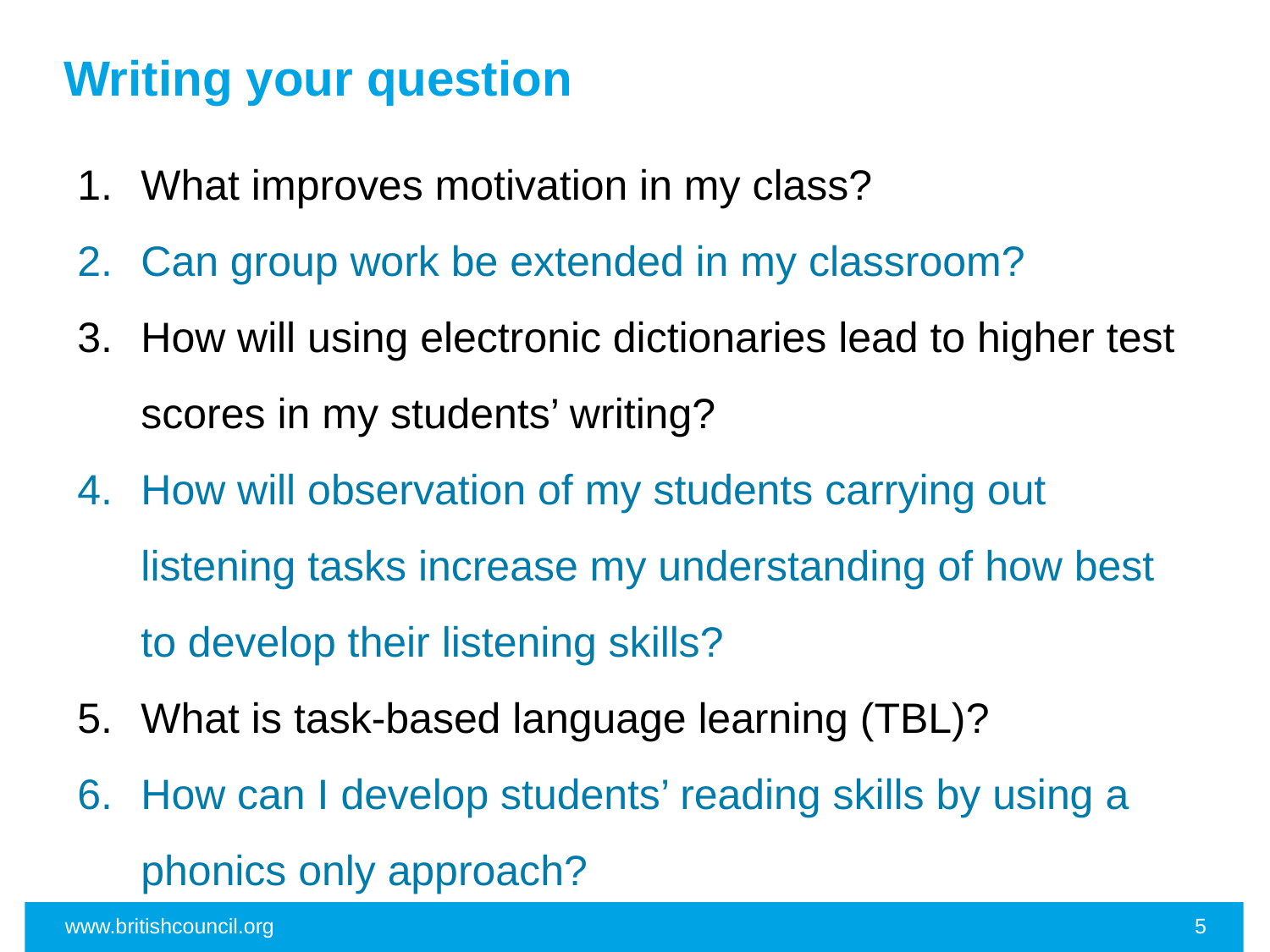

# Writing your question
What improves motivation in my class?
Can group work be extended in my classroom?
How will using electronic dictionaries lead to higher test scores in my students’ writing?
How will observation of my students carrying out listening tasks increase my understanding of how best to develop their listening skills?
What is task-based language learning (TBL)?
How can I develop students’ reading skills by using a phonics only approach?
www.britishcouncil.org
5